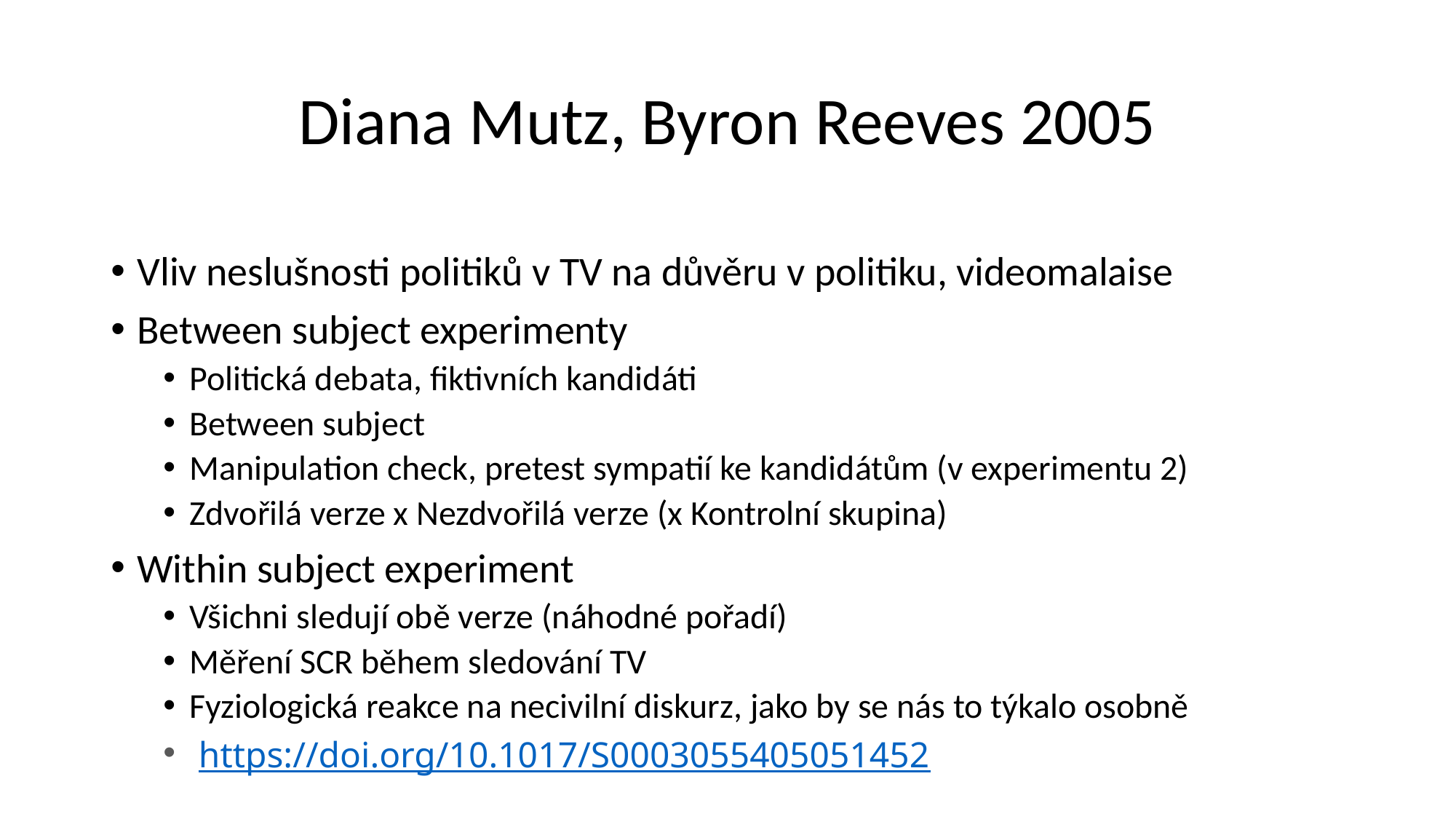

# Diana Mutz, Byron Reeves 2005

Vliv neslušnosti politiků v TV na důvěru v politiku, videomalaise
Between subject experimenty
Politická debata, fiktivních kandidáti
Between subject
Manipulation check, pretest sympatií ke kandidátům (v experimentu 2)
Zdvořilá verze x Nezdvořilá verze (x Kontrolní skupina)
Within subject experiment
Všichni sledují obě verze (náhodné pořadí)
Měření SCR během sledování TV
Fyziologická reakce na necivilní diskurz, jako by se nás to týkalo osobně
 https://doi.org/10.1017/S0003055405051452